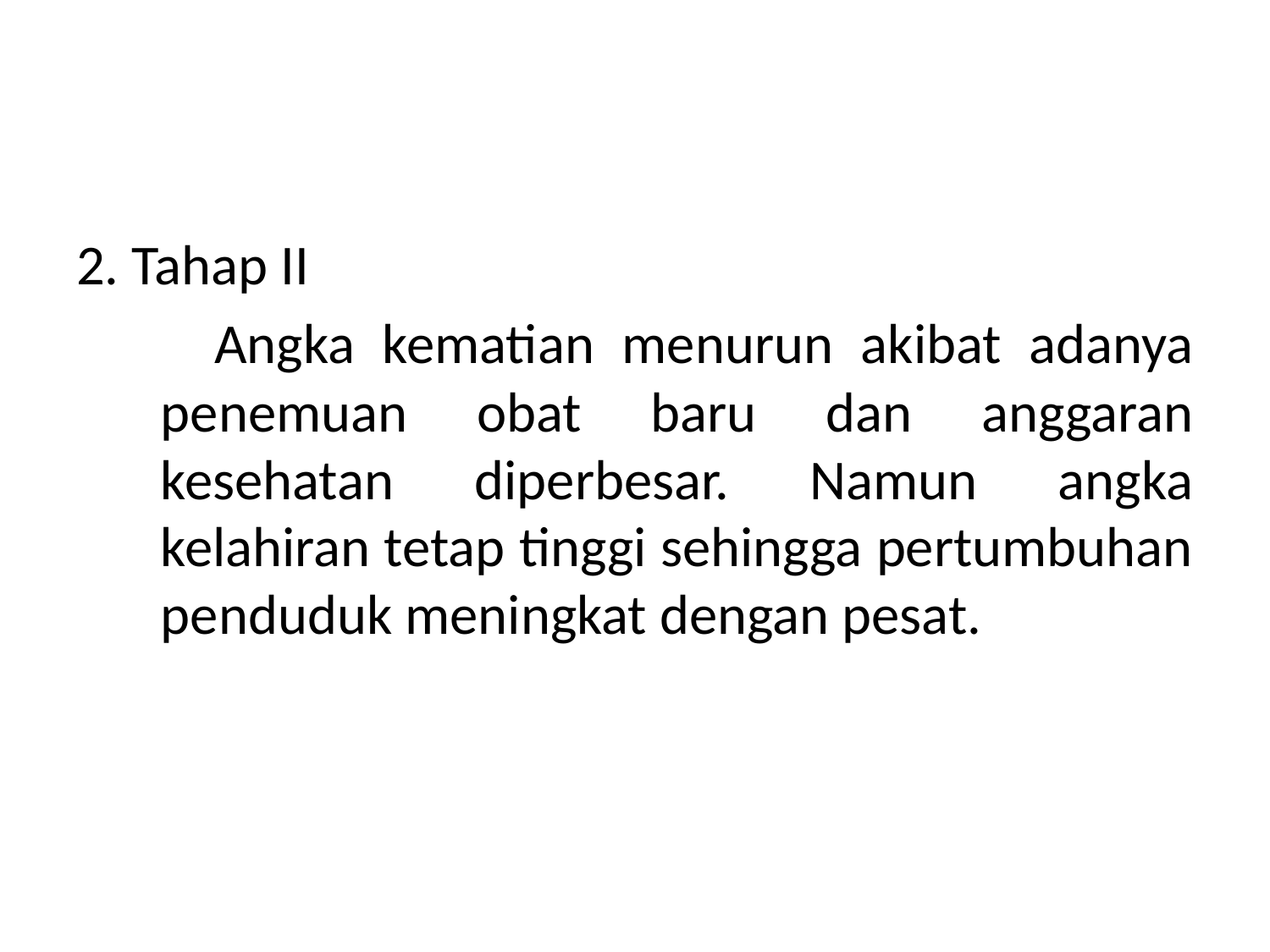

#
2. Tahap II
     Angka kematian menurun akibat adanya penemuan obat baru dan anggaran kesehatan diperbesar. Namun angka kelahiran tetap tinggi sehingga pertumbuhan penduduk meningkat dengan pesat.